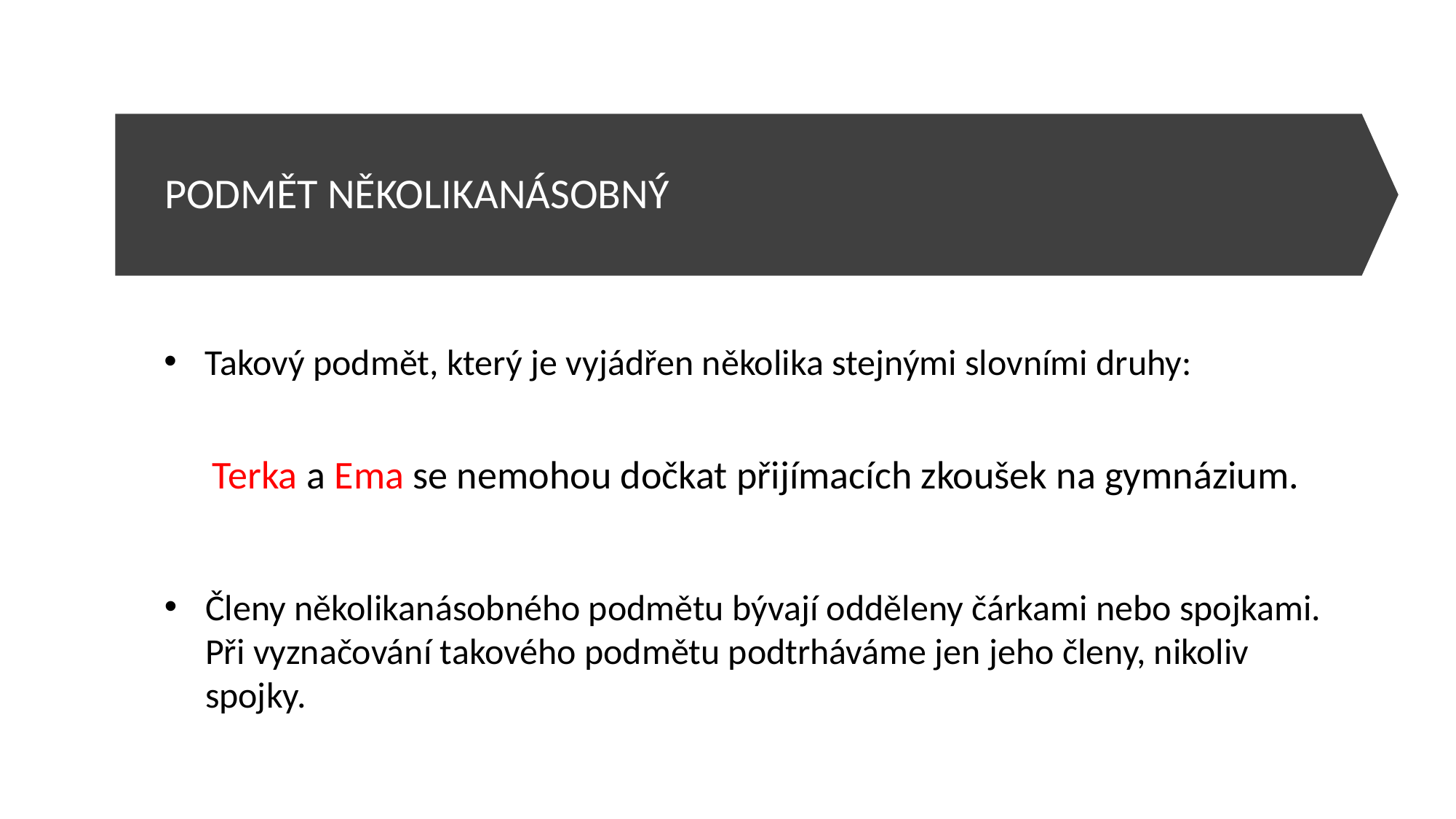

# PODMĚT NĚKOLIKANÁSOBNÝ
Takový podmět, který je vyjádřen několika stejnými slovními druhy:
Terka a Ema se nemohou dočkat přijímacích zkoušek na gymnázium.
Členy několikanásobného podmětu bývají odděleny čárkami nebo spojkami. Při vyznačování takového podmětu podtrháváme jen jeho členy, nikoliv spojky.